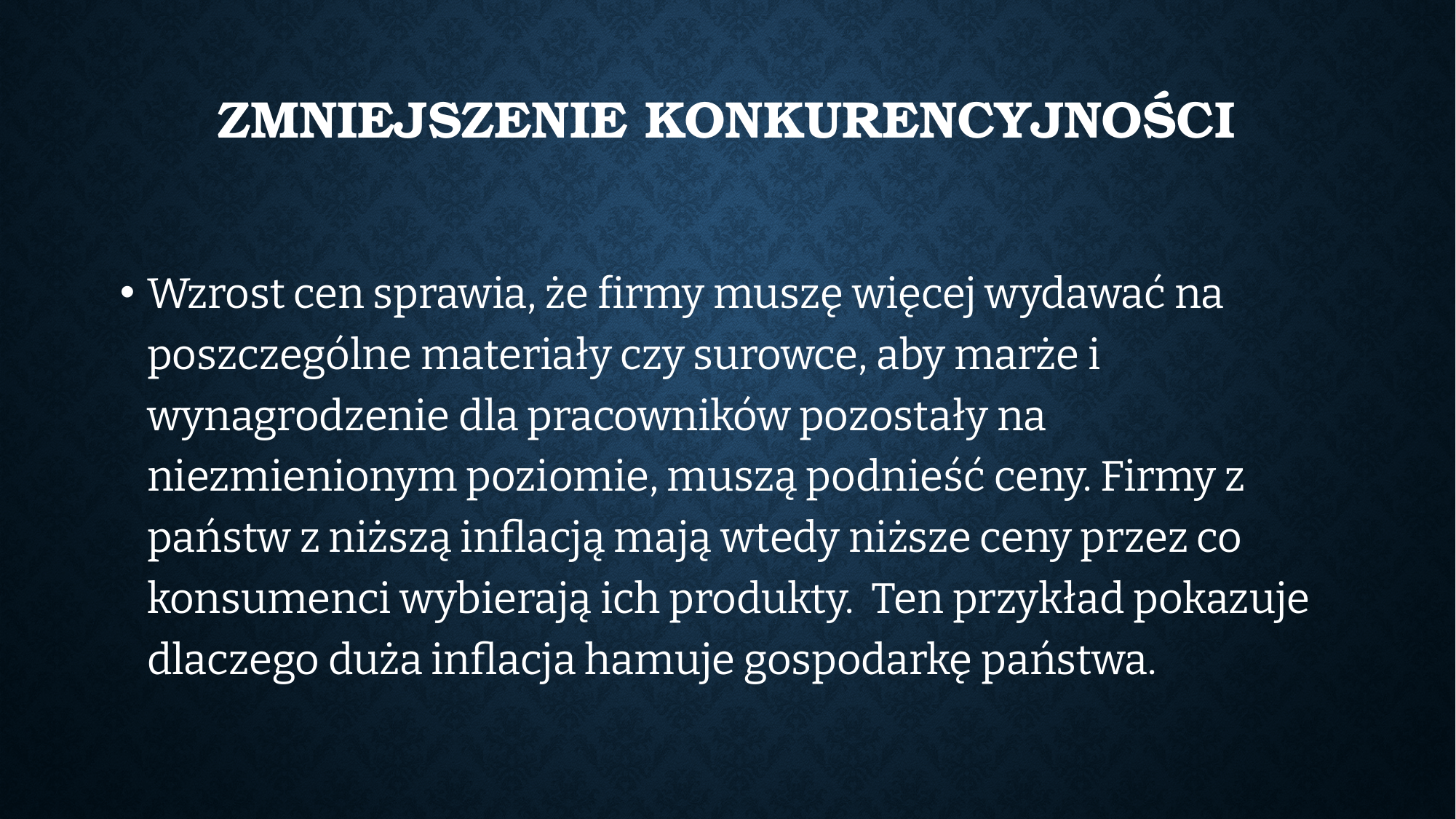

# Zmniejszenie konkurencyjności
Wzrost cen sprawia, że firmy muszę więcej wydawać na poszczególne materiały czy surowce, aby marże i wynagrodzenie dla pracowników pozostały na niezmienionym poziomie, muszą podnieść ceny. Firmy z państw z niższą inflacją mają wtedy niższe ceny przez co konsumenci wybierają ich produkty.  Ten przykład pokazuje dlaczego duża inflacja hamuje gospodarkę państwa.